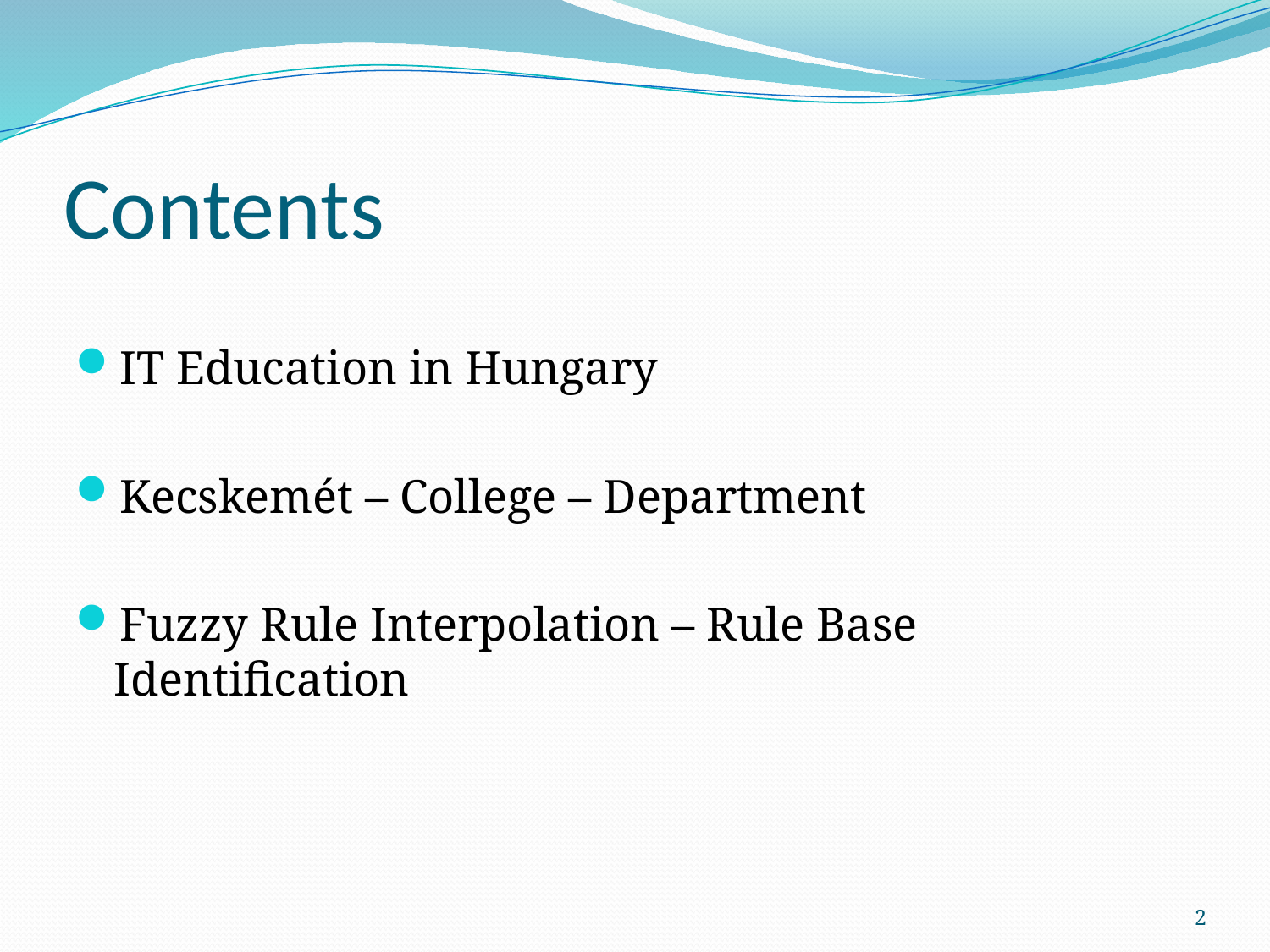

# Contents

IT Education in Hungary

Kecskemét – College – Department

Fuzzy Rule Interpolation – Rule Base Identification

2